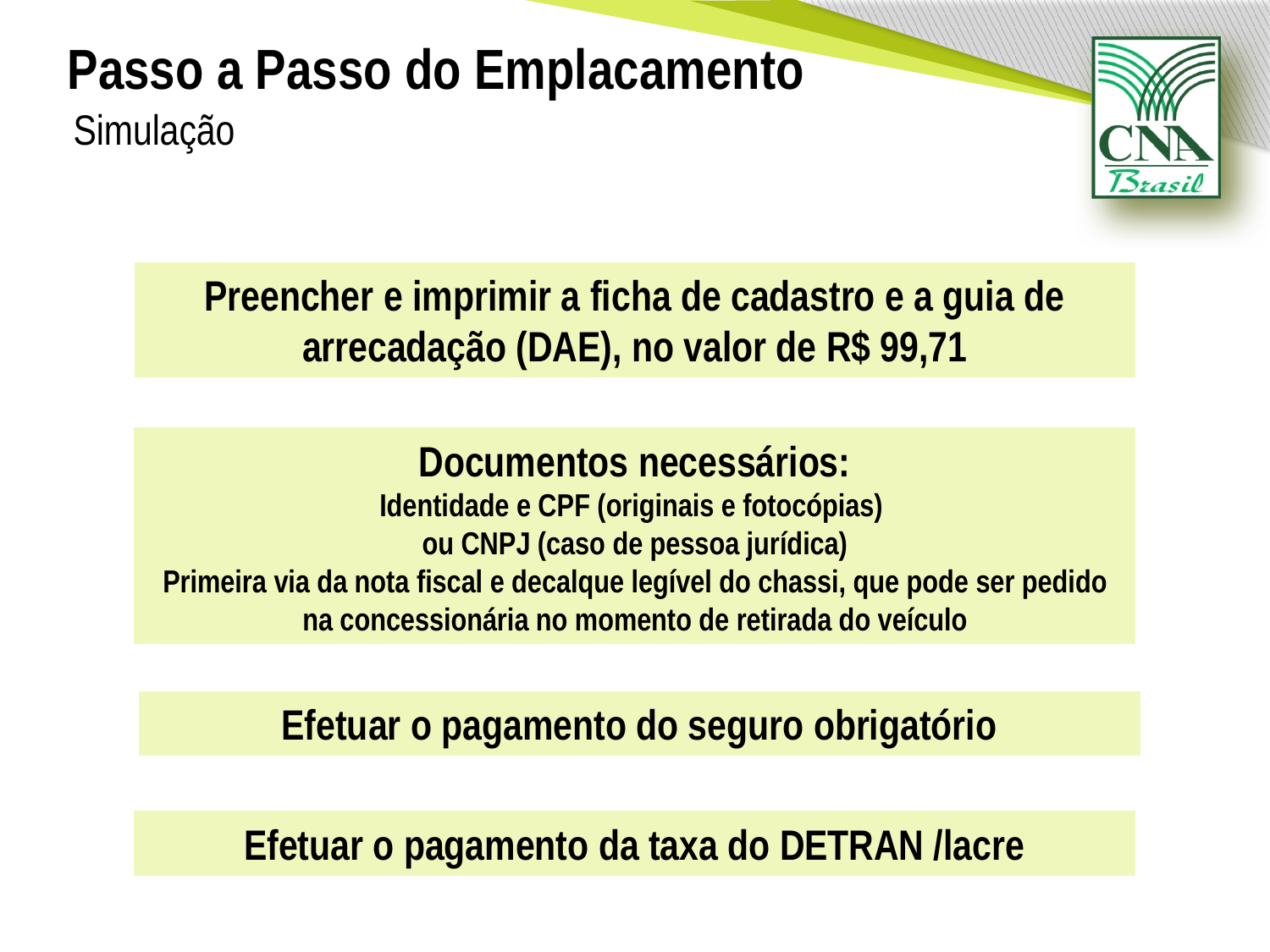

Passo a Passo do Emplacamento
Simulação
Preencher e imprimir a ficha de cadastro e a guia de arrecadação (DAE), no valor de R$ 99,71
Documentos necessários:
Identidade e CPF (originais e fotocópias)
ou CNPJ (caso de pessoa jurídica)
Primeira via da nota fiscal e decalque legível do chassi, que pode ser pedido na concessionária no momento de retirada do veículo
Efetuar o pagamento do seguro obrigatório
Efetuar o pagamento da taxa do DETRAN /lacre